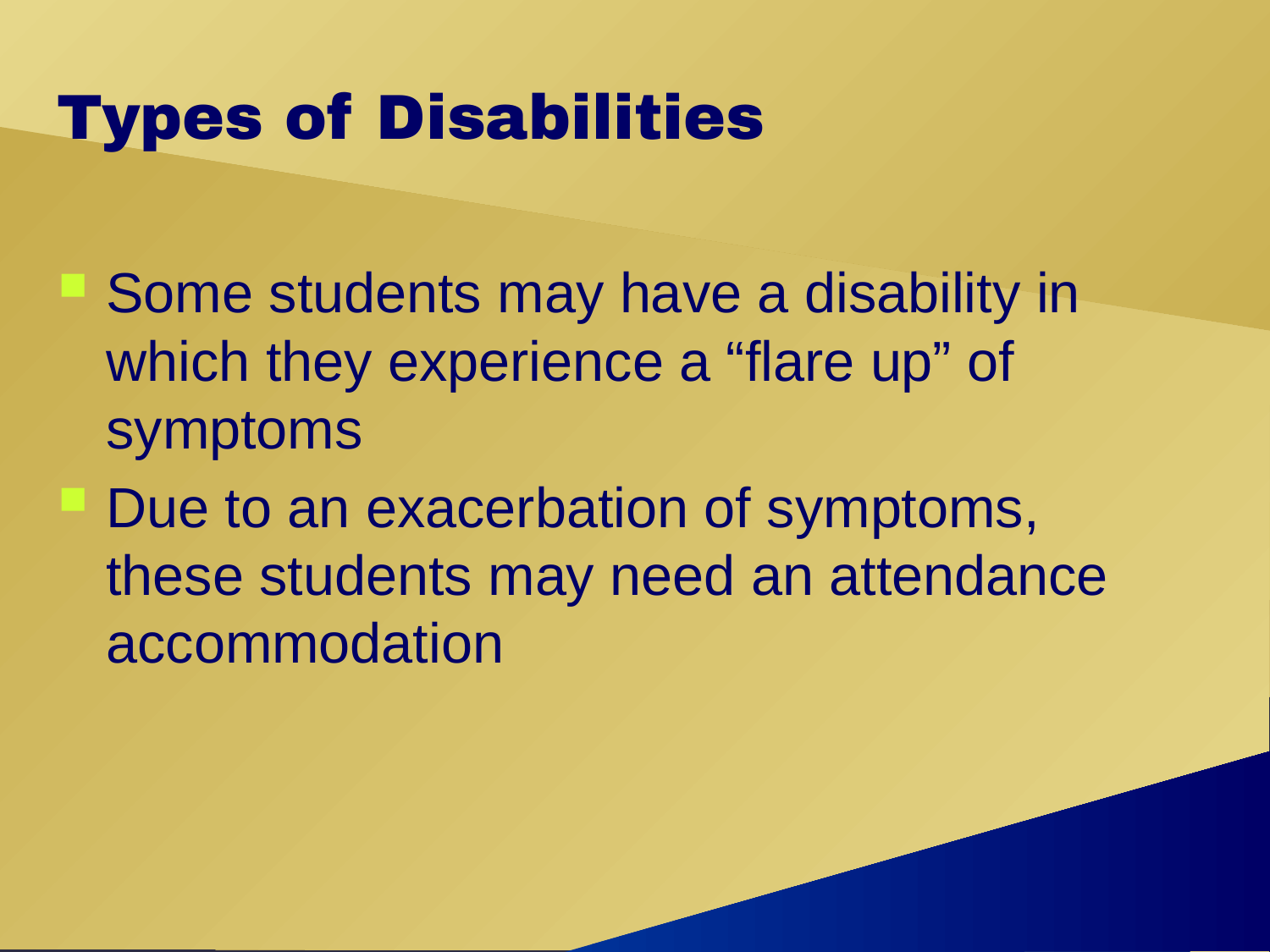

# Types of Disabilities

Some students may have a disability in which they experience a “flare up” of symptoms
Due to an exacerbation of symptoms, these students may need an attendance accommodation